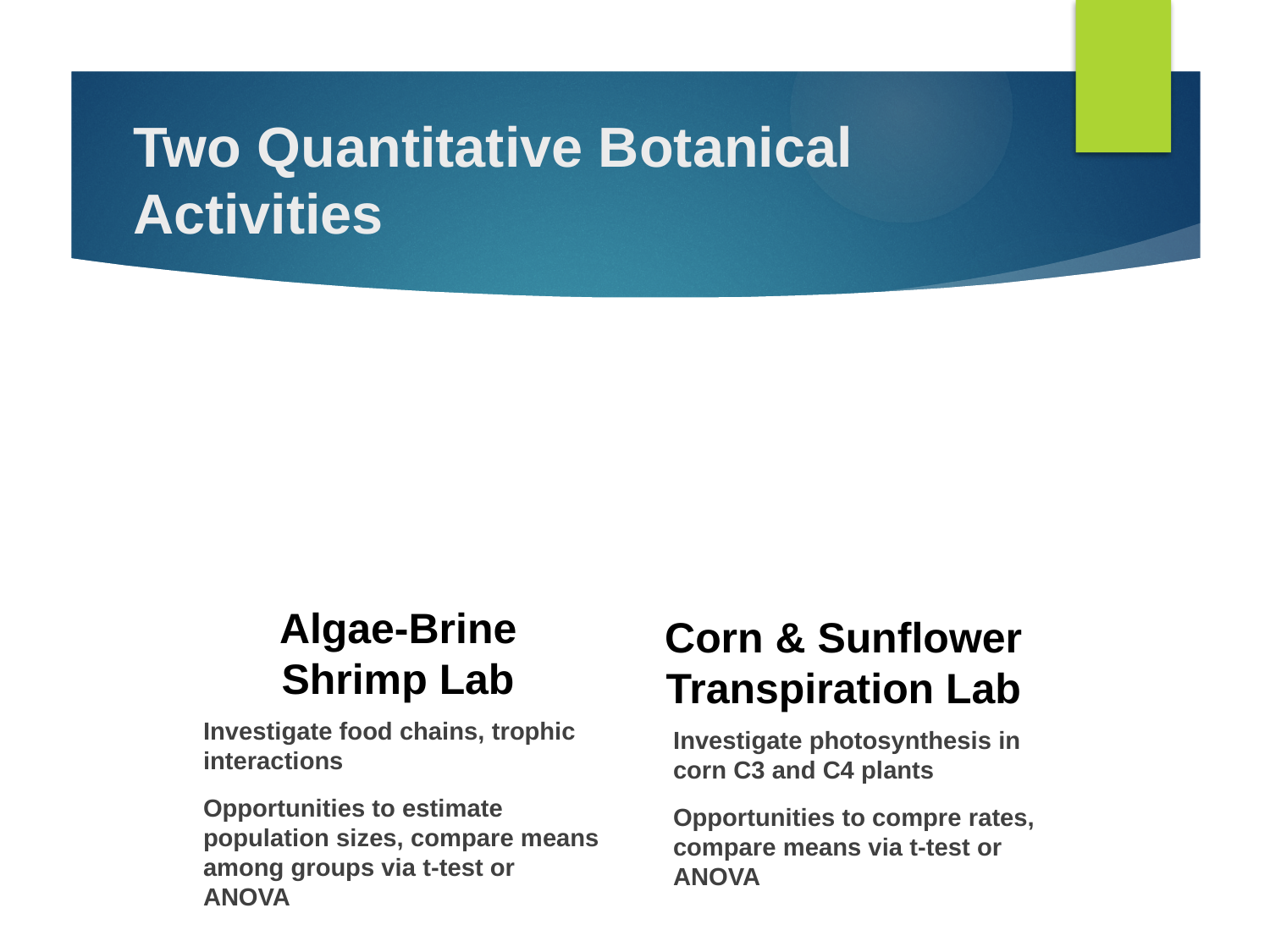

# Two Quantitative Botanical Activities

Algae-Brine Shrimp Lab
Corn & Sunflower Transpiration Lab
Investigate food chains, trophic interactions
Opportunities to estimate population sizes, compare means among groups via t-test or ANOVA
Investigate photosynthesis in corn C3 and C4 plants
Opportunities to compre rates, compare means via t-test or ANOVA